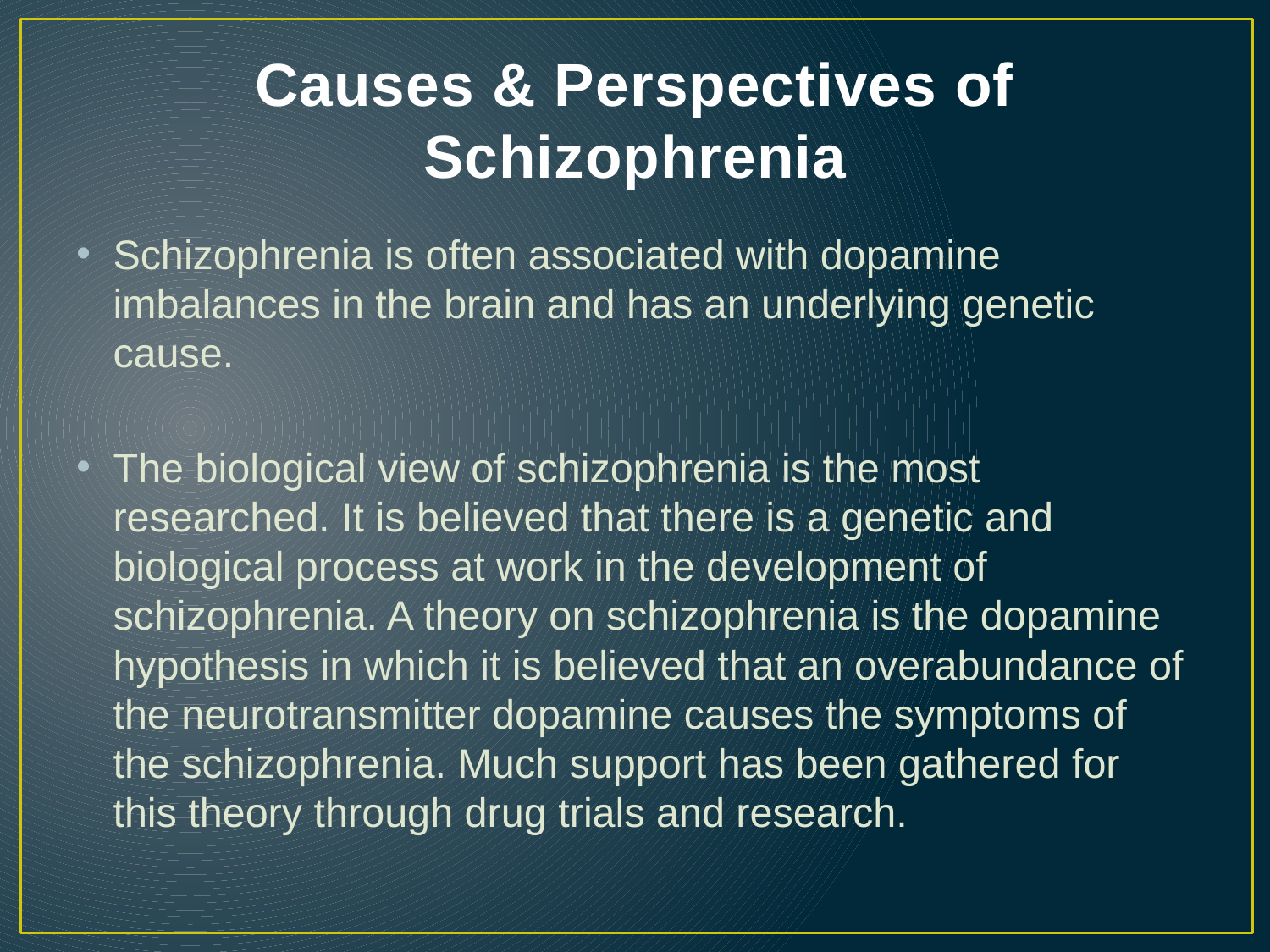

# Causes & Perspectives of Schizophrenia
Schizophrenia is often associated with dopamine imbalances in the brain and has an underlying genetic cause.

The biological view of schizophrenia is the most researched. It is believed that there is a genetic and biological process at work in the development of schizophrenia. A theory on schizophrenia is the dopamine hypothesis in which it is believed that an overabundance of the neurotransmitter dopamine causes the symptoms of the schizophrenia. Much support has been gathered for this theory through drug trials and research.